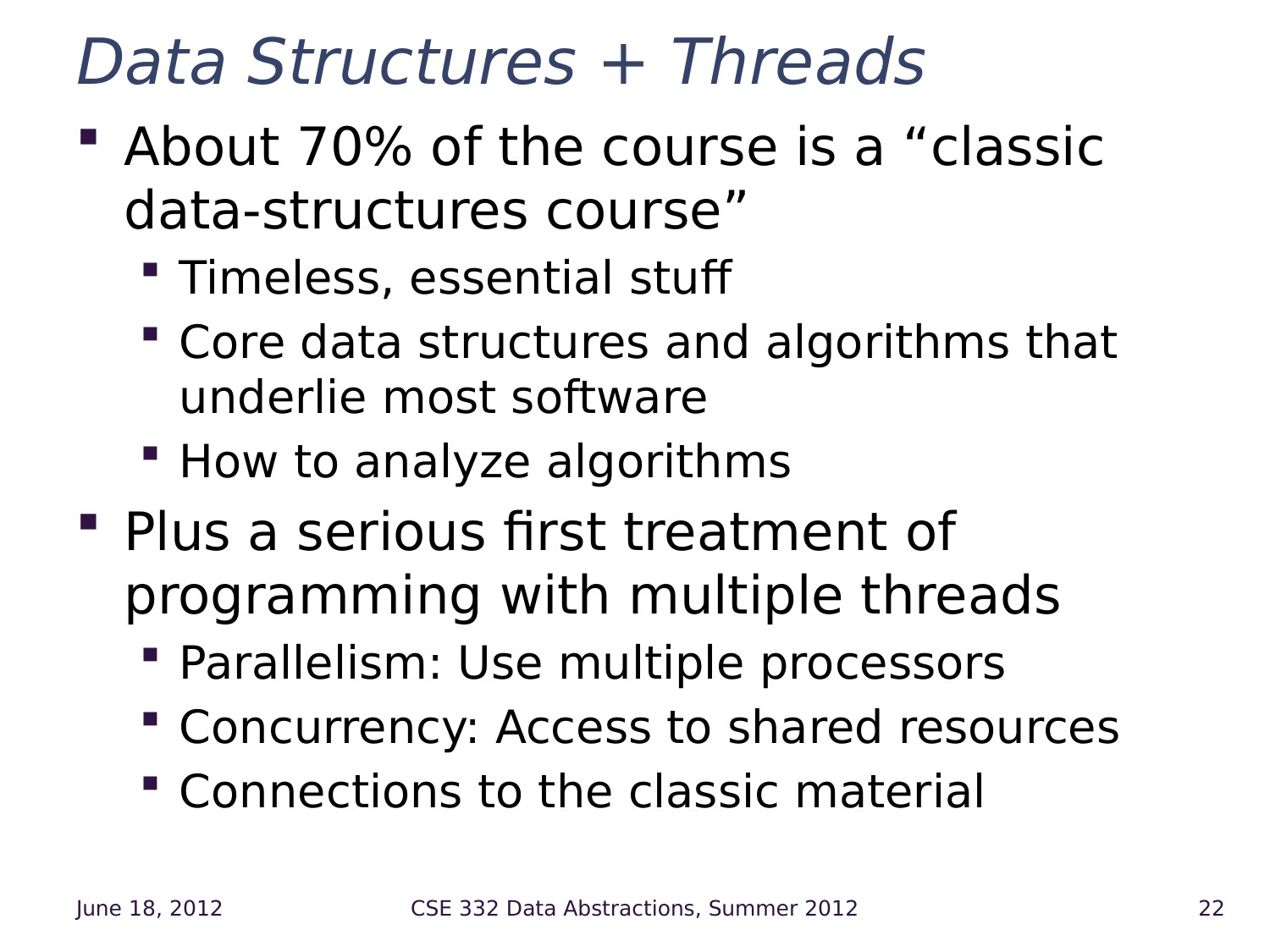

# Data Structures + Threads
About 70% of the course is a “classic data-structures course”
Timeless, essential stuff
Core data structures and algorithms that underlie most software
How to analyze algorithms
Plus a serious first treatment of programming with multiple threads
Parallelism: Use multiple processors
Concurrency: Access to shared resources
Connections to the classic material
June 18, 2012
CSE 332 Data Abstractions, Summer 2012
22